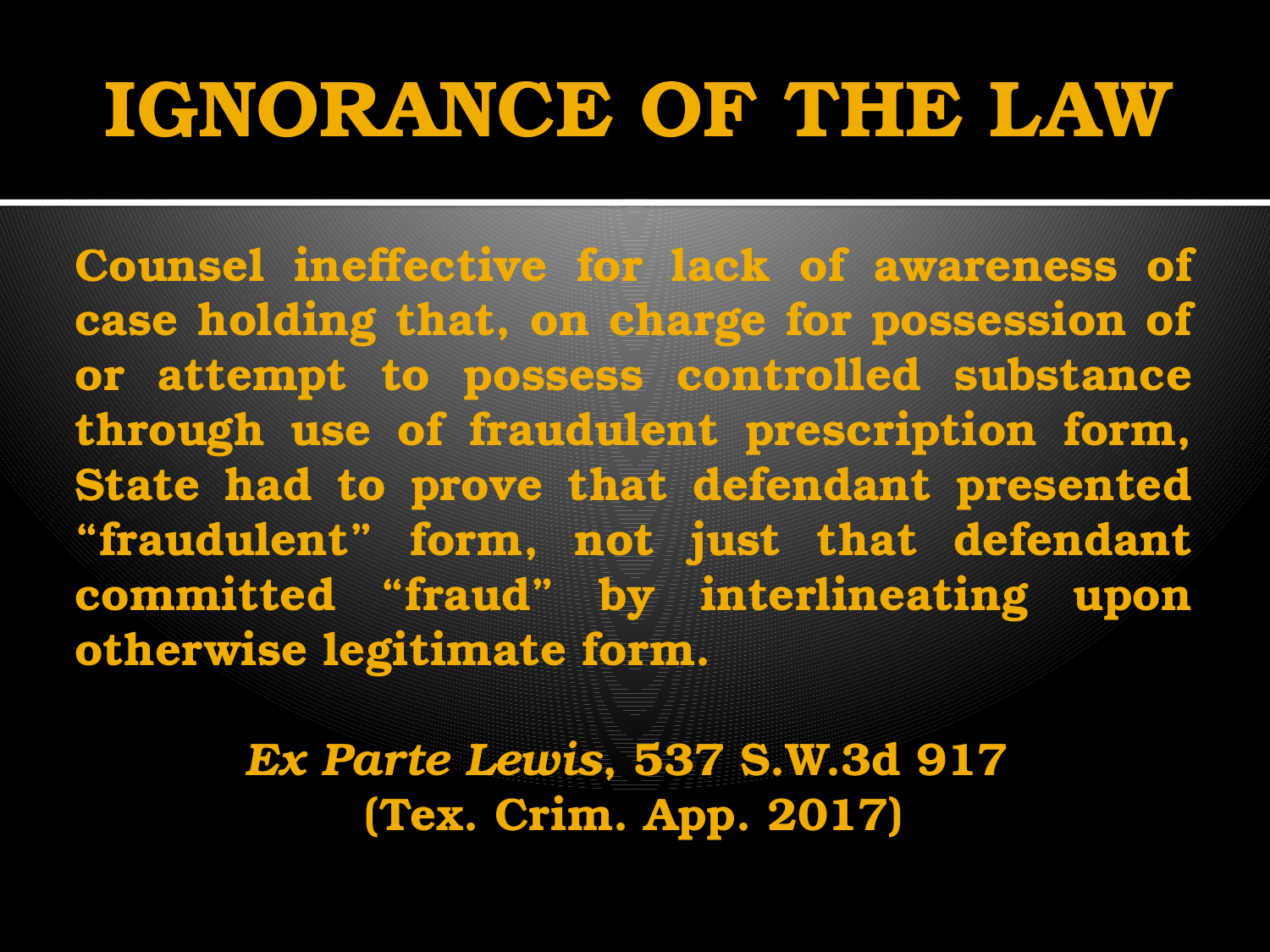

# IGNORANCE OF THE LAW
Counsel ineffective for lack of awareness of case holding that, on charge for possession of or attempt to possess controlled substance through use of fraudulent prescription form, State had to prove that defendant presented “fraudulent” form, not just that defendant committed “fraud” by interlineating upon otherwise legitimate form.

Ex Parte Lewis, 537 S.W.3d 917
(Tex. Crim. App. 2017)